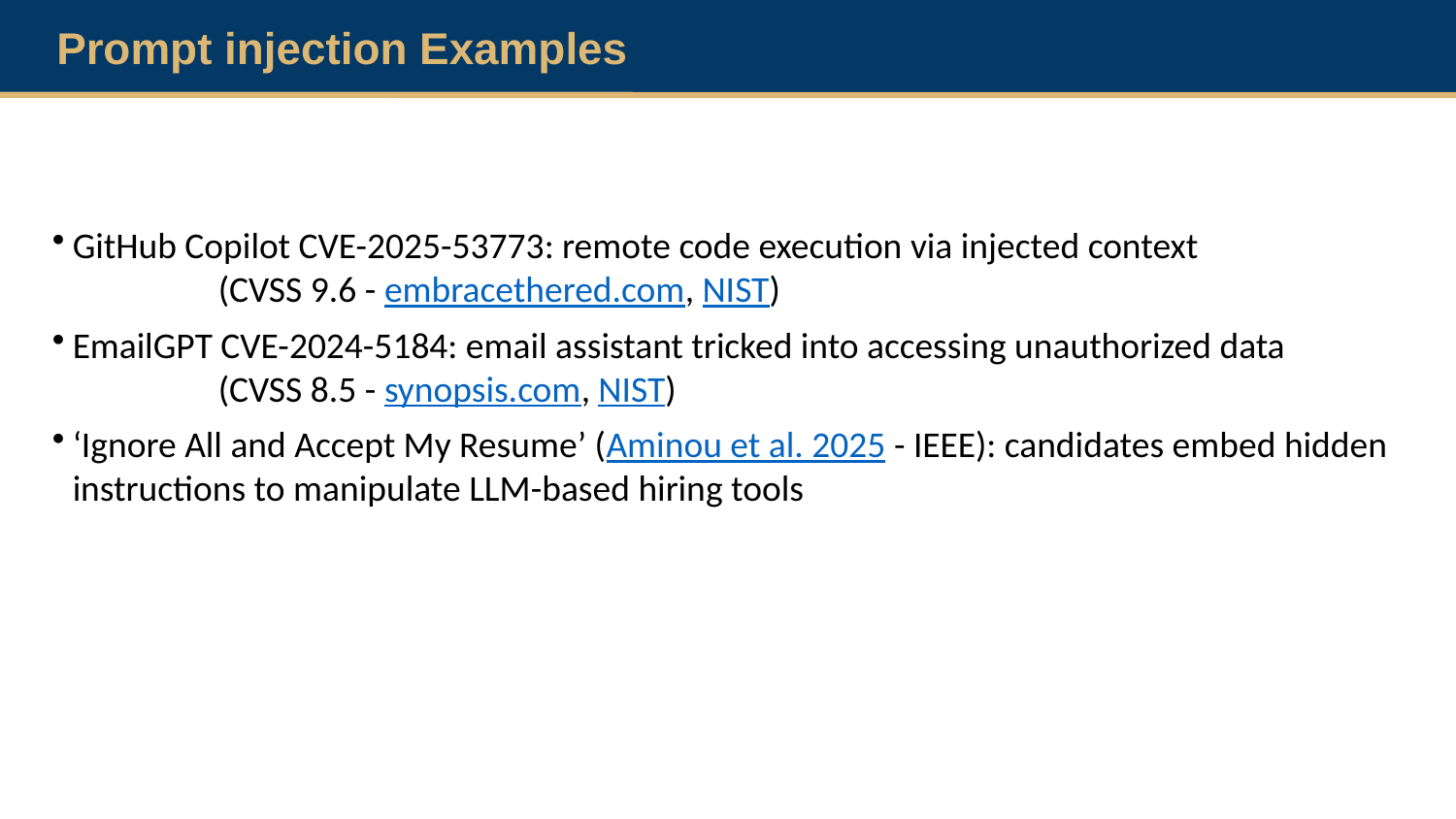

Prompt injection Examples

GitHub Copilot CVE-2025-53773: remote code execution via injected context
	(CVSS 9.6 - embracethered.com, NIST)
EmailGPT CVE-2024-5184: email assistant tricked into accessing unauthorized data
	(CVSS 8.5 - synopsis.com, NIST)
‘Ignore All and Accept My Resume’ (Aminou et al. 2025 - IEEE): candidates embed hidden instructions to manipulate LLM-based hiring tools